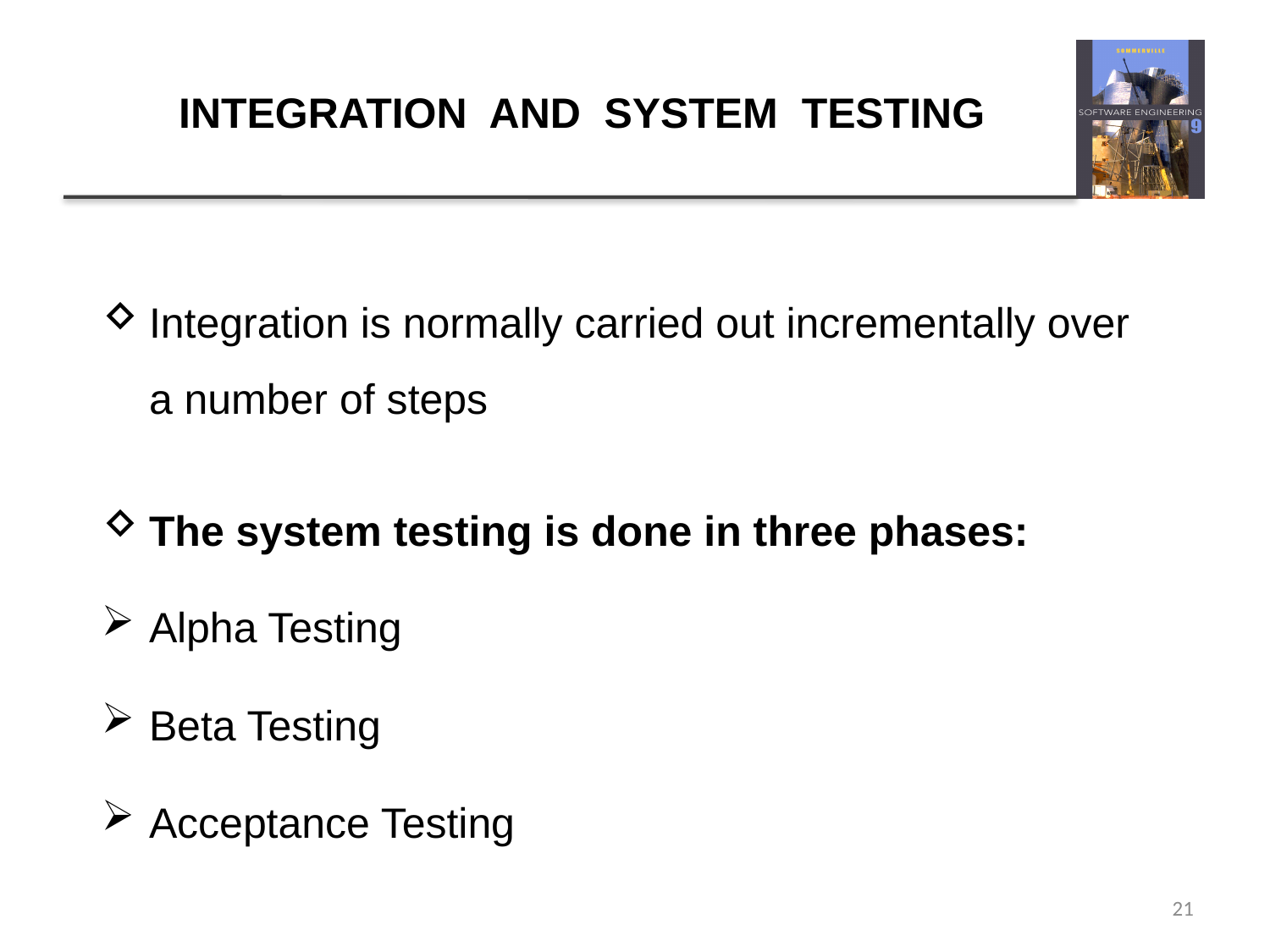

# INTEGRATION  AND  SYSTEM  TESTING
Integration is normally carried out incrementally over a number of steps

The system testing is done in three phases:
Alpha Testing
Beta Testing
Acceptance Testing
21